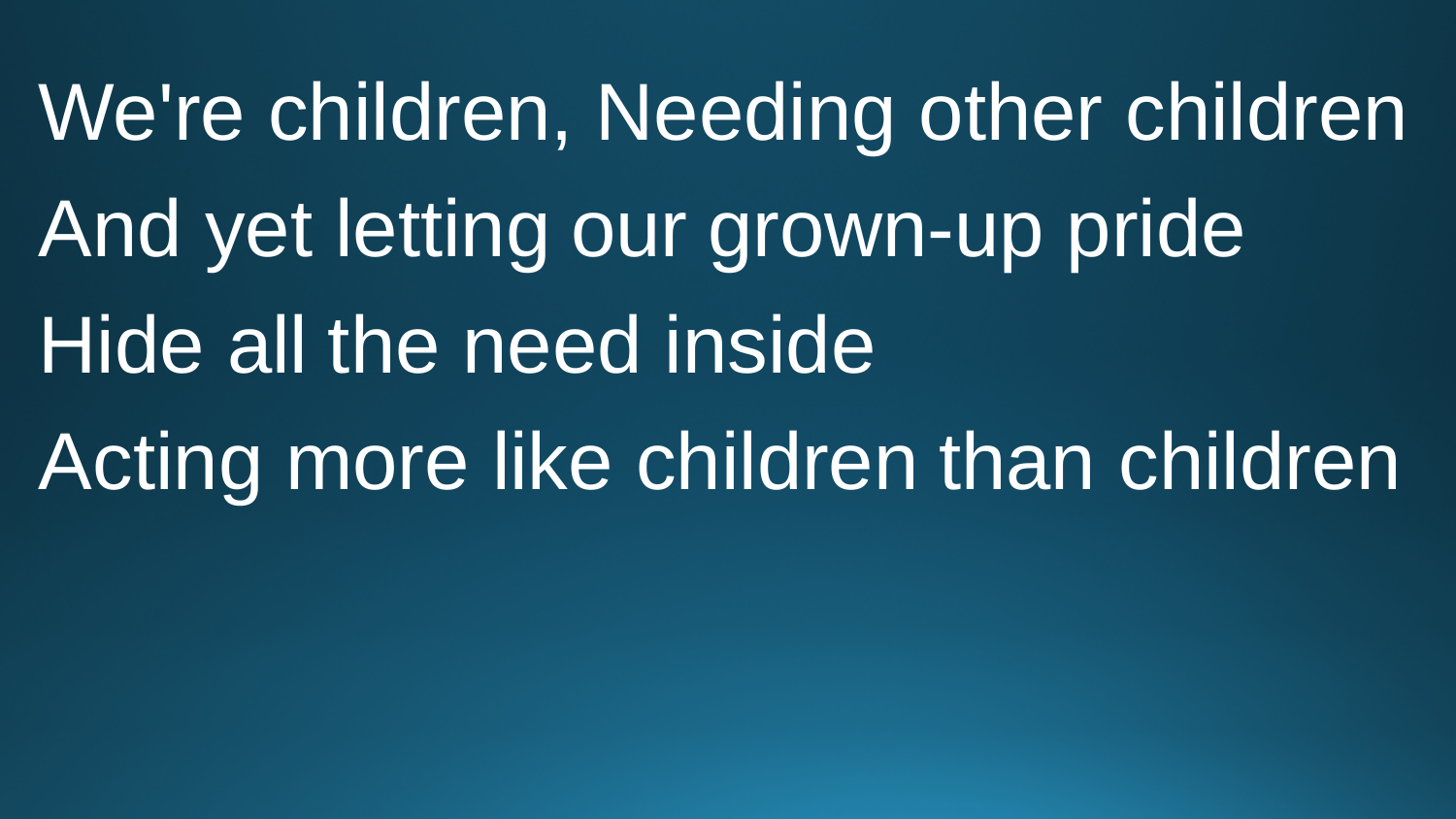

We're children, Needing other children
And yet letting our grown-up pride
Hide all the need inside
Acting more like children than children